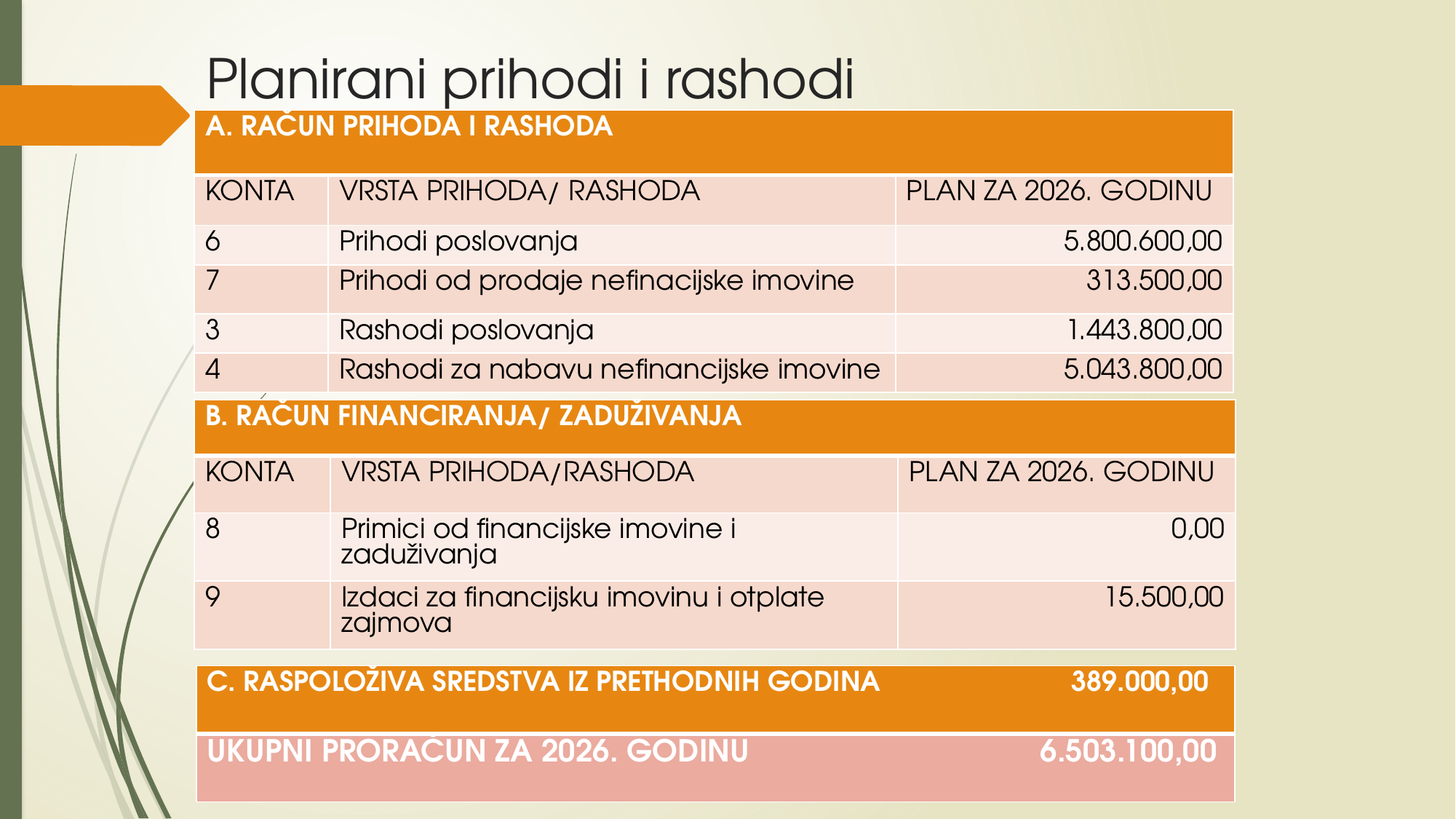

# Planirani prihodi i rashodi
| A. RAČUN PRIHODA I RASHODA |  |  |
| --- | --- | --- |
| KONTA | VRSTA PRIHODA/ RASHODA | PLAN ZA 2026. GODINU |
| 6 | Prihodi poslovanja | 5.800.600,00 |
| 7 | Prihodi od prodaje nefinacijske imovine | 313.500,00 |
| 3 | Rashodi poslovanja | 1.443.800,00 |
| 4 | Rashodi za nabavu nefinancijske imovine | 5.043.800,00 |
| B. RAČUN FINANCIRANJA/ ZADUŽIVANJA |  |  |
| --- | --- | --- |
| KONTA | VRSTA PRIHODA/RASHODA | PLAN ZA 2026. GODINU |
| 8 | Primici od financijske imovine i zaduživanja | 0,00 |
| 9 | Izdaci za financijsku imovinu i otplate zajmova | 15.500,00 |
| C. RASPOLOŽIVA SREDSTVA IZ PRETHODNIH GODINA 389.000,00 |
| --- |
| UKUPNI PRORAČUN ZA 2026. GODINU 6.503.100,00 |